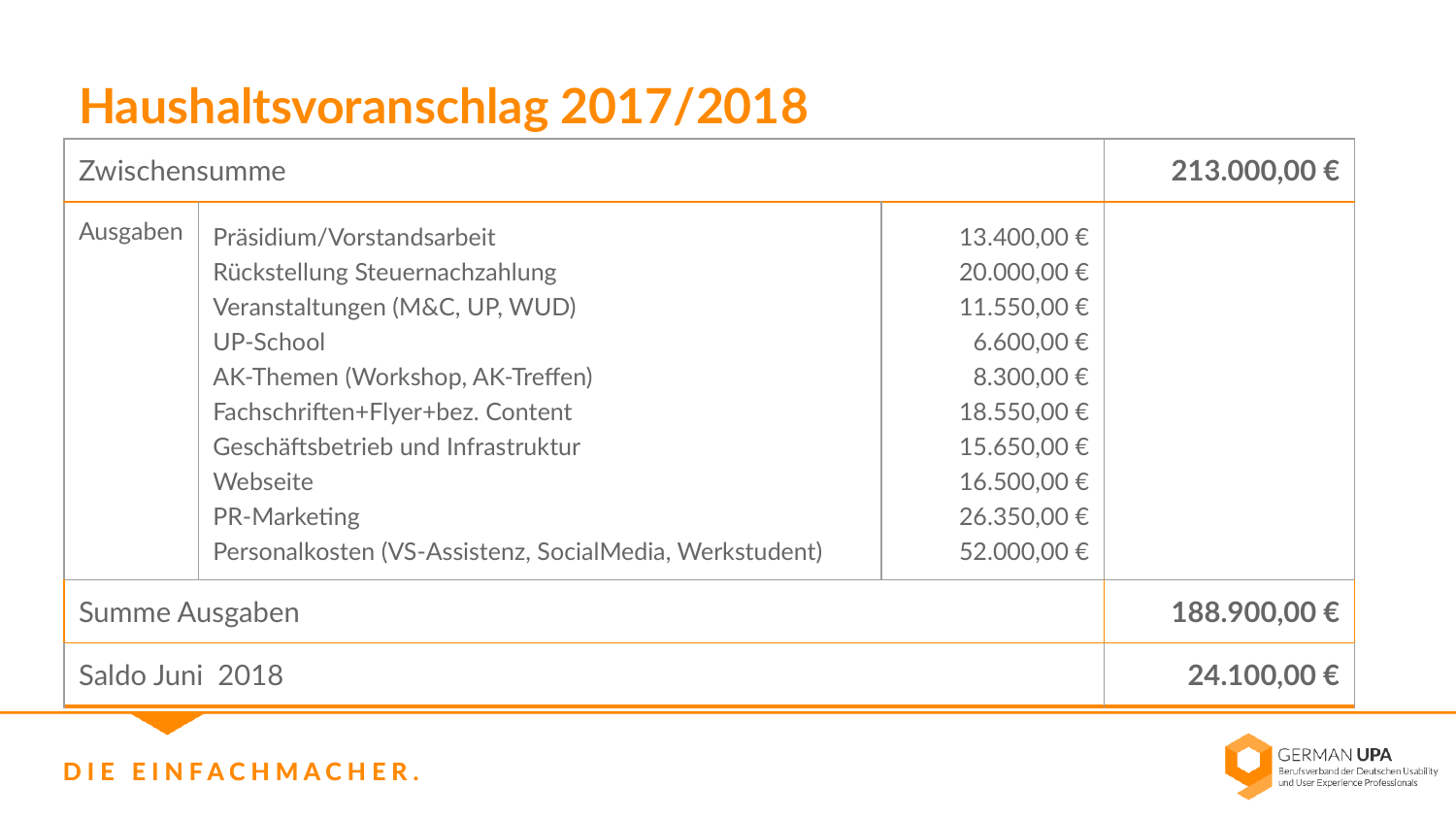

Haushaltsvoranschlag 2017/2018
| Zwischensumme |  |  | 213.000,00 € |
| --- | --- | --- | --- |
| Ausgaben | Präsidium/Vorstandsarbeit Rückstellung Steuernachzahlung Veranstaltungen (M&C, UP, WUD) UP-School AK-Themen (Workshop, AK-Treffen) Fachschriften+Flyer+bez. Content Geschäftsbetrieb und Infrastruktur Webseite PR-Marketing Personalkosten (VS-Assistenz, SocialMedia, Werkstudent) | 13.400,00 € 20.000,00 € 11.550,00 € 6.600,00 € 8.300,00 € 18.550,00 € 15.650,00 € 16.500,00 € 26.350,00 € 52.000,00 € |  |
| Summe Ausgaben |  |  | 188.900,00 € |
| Saldo Juni 2018 |  |  | 24.100,00 € |
D I E   E I N F A C H M A C H E R .